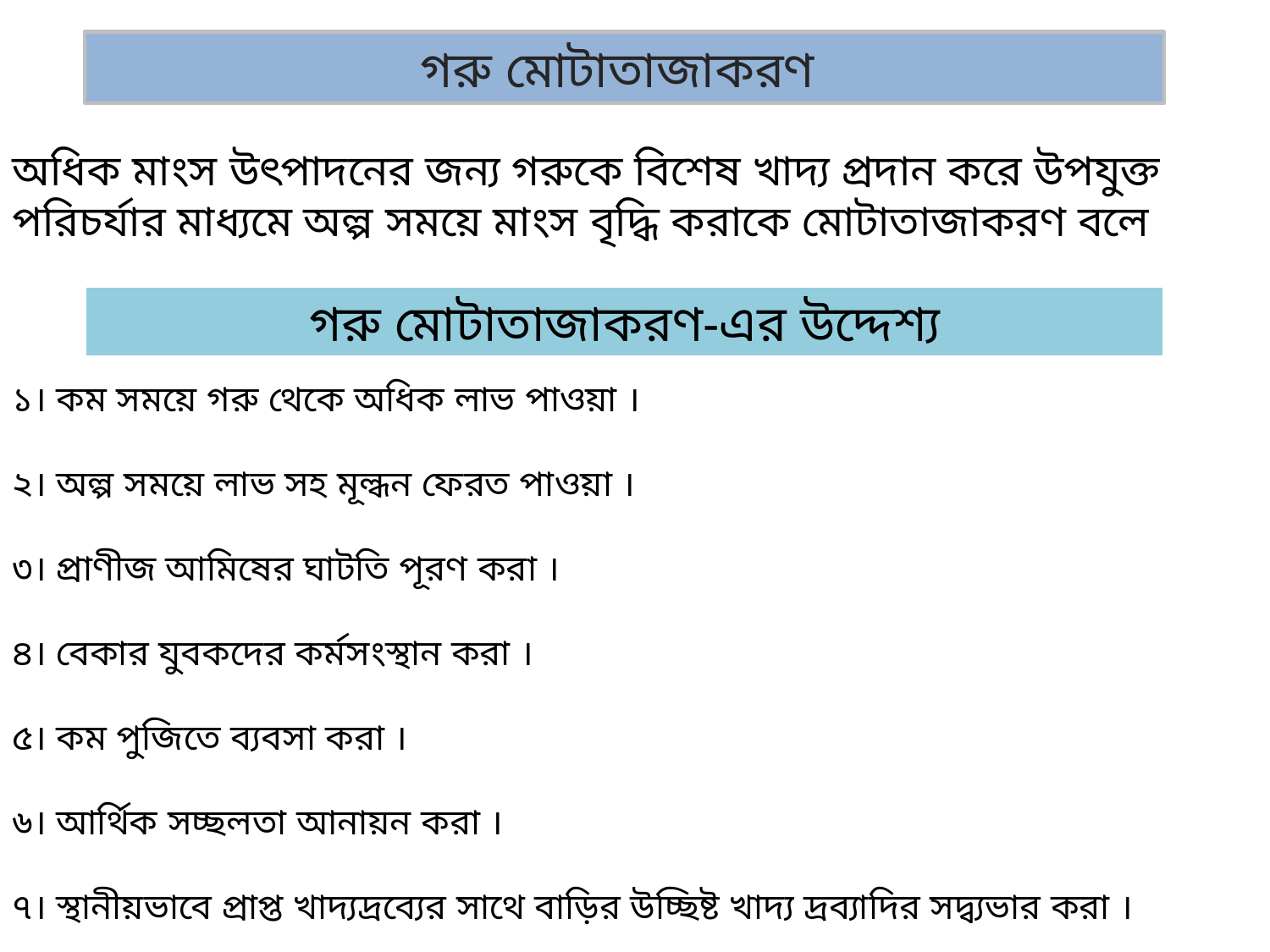

গরু মোটাতাজাকরণ
অধিক মাংস উৎপাদনের জন্য গরুকে বিশেষ খাদ্য প্রদান করে উপযুক্ত পরিচর্যার মাধ্যমে অল্প সময়ে মাংস বৃদ্ধি করাকে মোটাতাজাকরণ বলে
গরু মোটাতাজাকরণ-এর উদ্দেশ্য
১। কম সময়ে গরু থেকে অধিক লাভ পাওয়া ।

২। অল্প সময়ে লাভ সহ মূল্ধন ফেরত পাওয়া ।

৩। প্রাণীজ আমিষের ঘাটতি পূরণ করা ।

৪। বেকার যুবকদের কর্মসংস্থান করা ।

৫। কম পুজিতে ব্যবসা করা ।

৬। আর্থিক সচ্ছলতা আনায়ন করা ।

৭। স্থানীয়ভাবে প্রাপ্ত খাদ্যদ্রব্যের সাথে বাড়ির উচ্ছিষ্ট খাদ্য দ্রব্যাদির সদ্ব্যভার করা ।